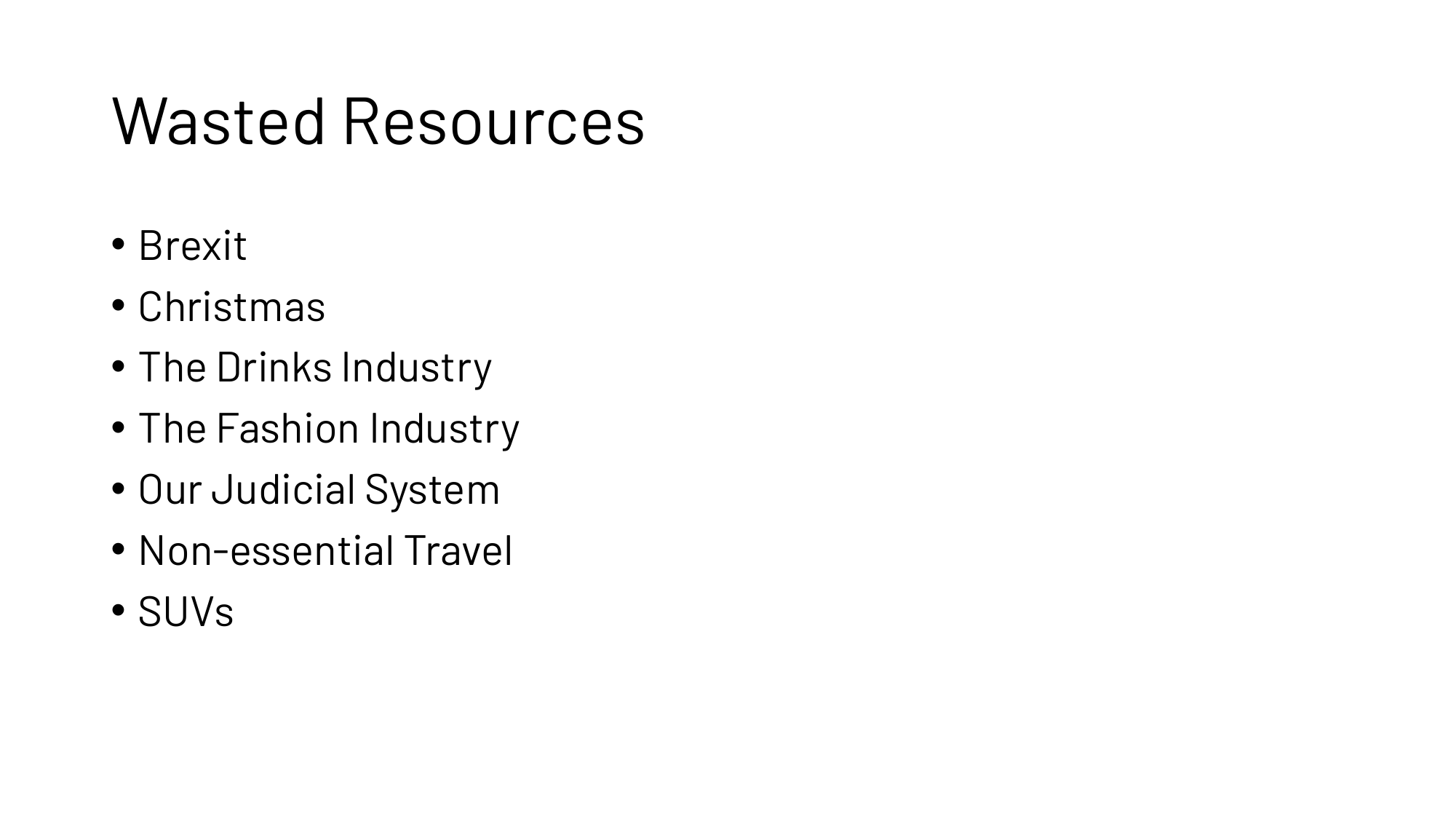

# Wasted Resources
Brexit
Christmas
The Drinks Industry
The Fashion Industry
Our Judicial System
Non-essential Travel
SUVs